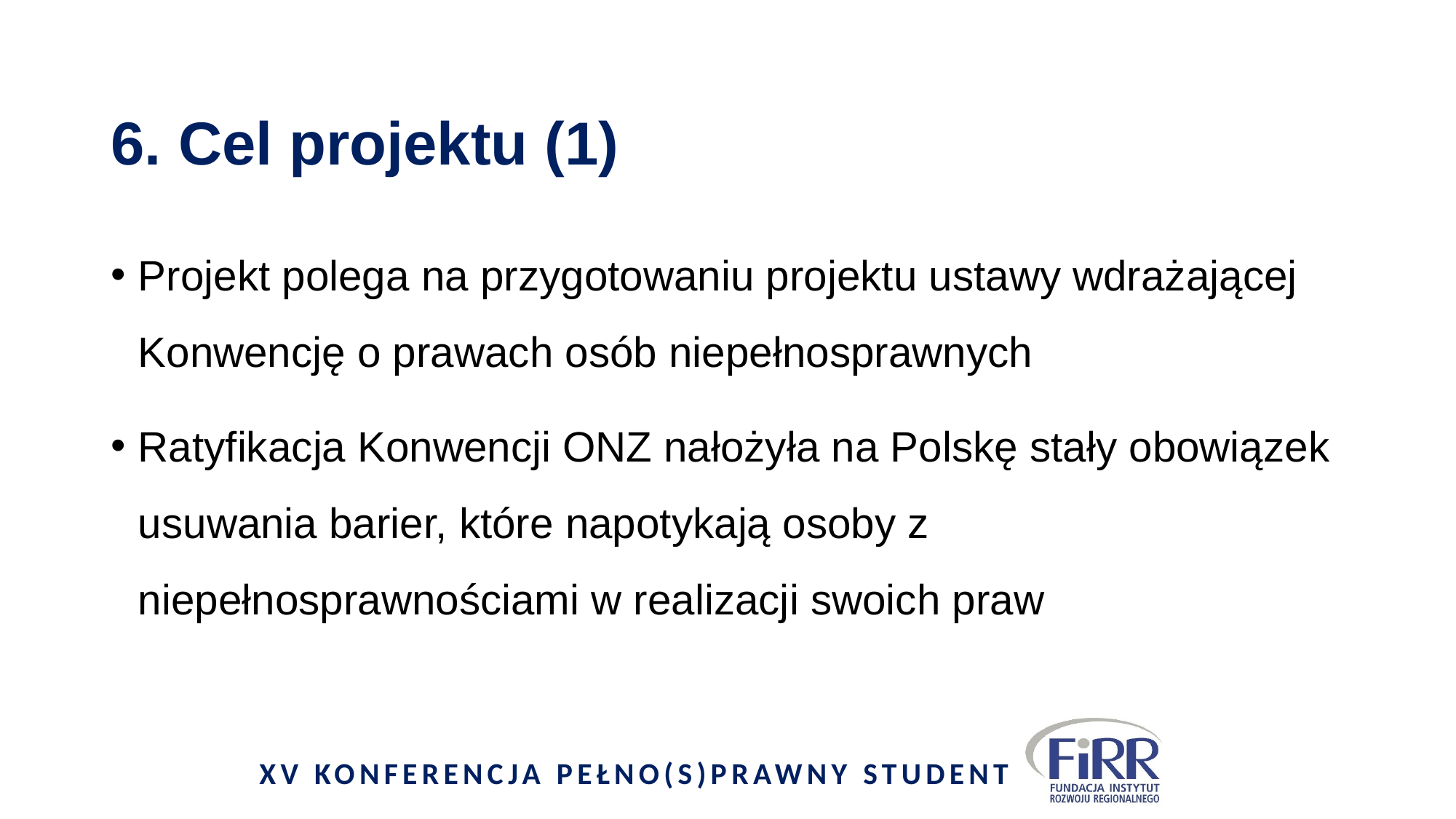

# 6. Cel projektu (1)
Projekt polega na przygotowaniu projektu ustawy wdrażającej Konwencję o prawach osób niepełnosprawnych
Ratyfikacja Konwencji ONZ nałożyła na Polskę stały obowiązek usuwania barier, które napotykają osoby z niepełnosprawnościami w realizacji swoich praw